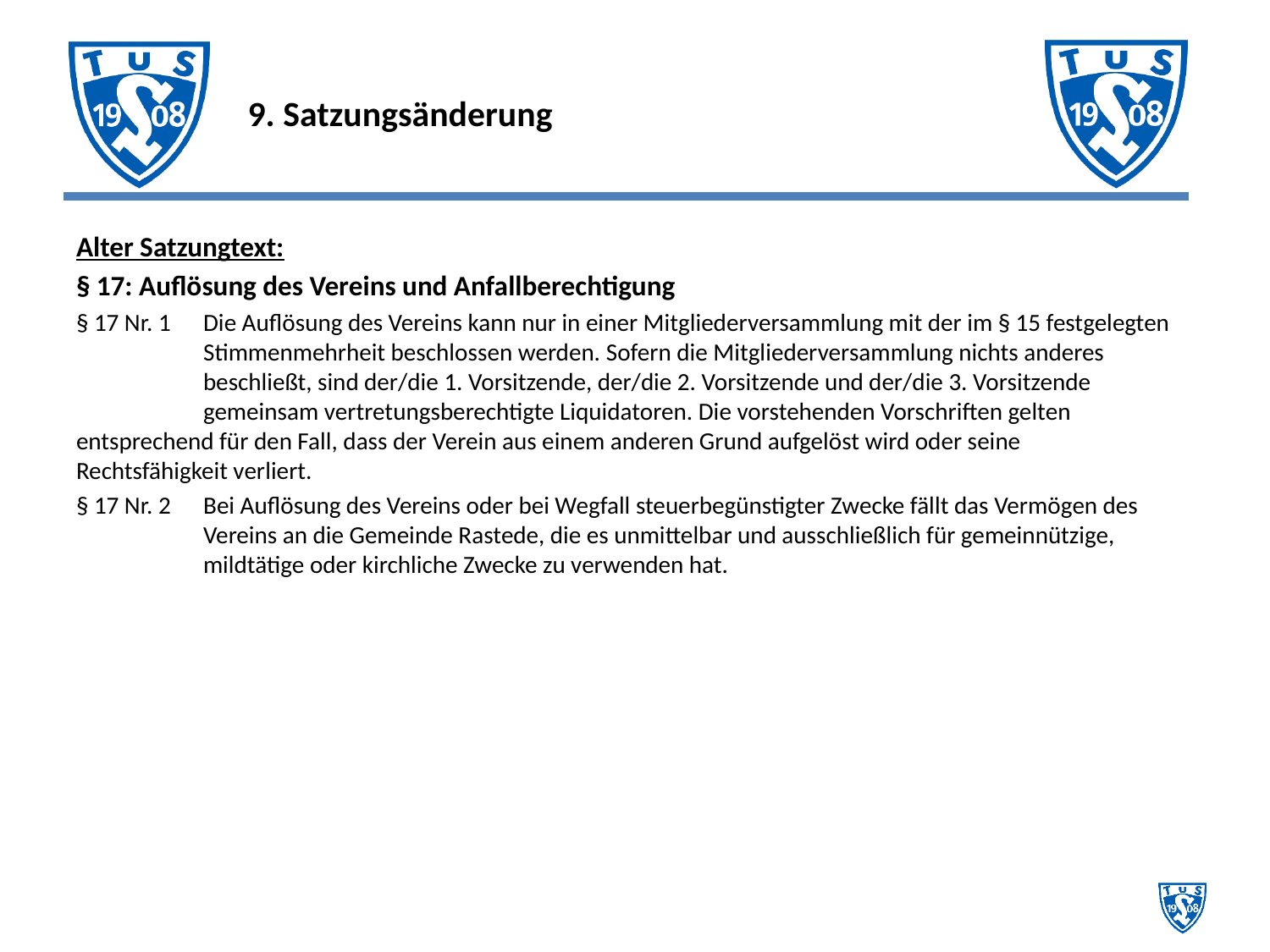

# 9. Satzungsänderung
Alter Satzungtext:
§ 17: Auflösung des Vereins und Anfallberechtigung
§ 17 Nr. 1 	Die Auflösung des Vereins kann nur in einer Mitgliederversammlung mit der im § 15 festgelegten 	Stimmenmehrheit beschlossen werden. Sofern die Mitgliederversammlung nichts anderes 	beschließt, sind der/die 1. Vorsitzende, der/die 2. Vorsitzende und der/die 3. Vorsitzende 	gemeinsam vertretungsberechtigte Liquidatoren. Die vorstehenden Vorschriften gelten 	entsprechend für den Fall, dass der Verein aus einem anderen Grund aufgelöst wird oder seine 	Rechtsfähigkeit verliert.
§ 17 Nr. 2 	Bei Auflösung des Vereins oder bei Wegfall steuerbegünstigter Zwecke fällt das Vermögen des 	Vereins an die Gemeinde Rastede, die es unmittelbar und ausschließlich für gemeinnützige, 	mildtätige oder kirchliche Zwecke zu verwenden hat.